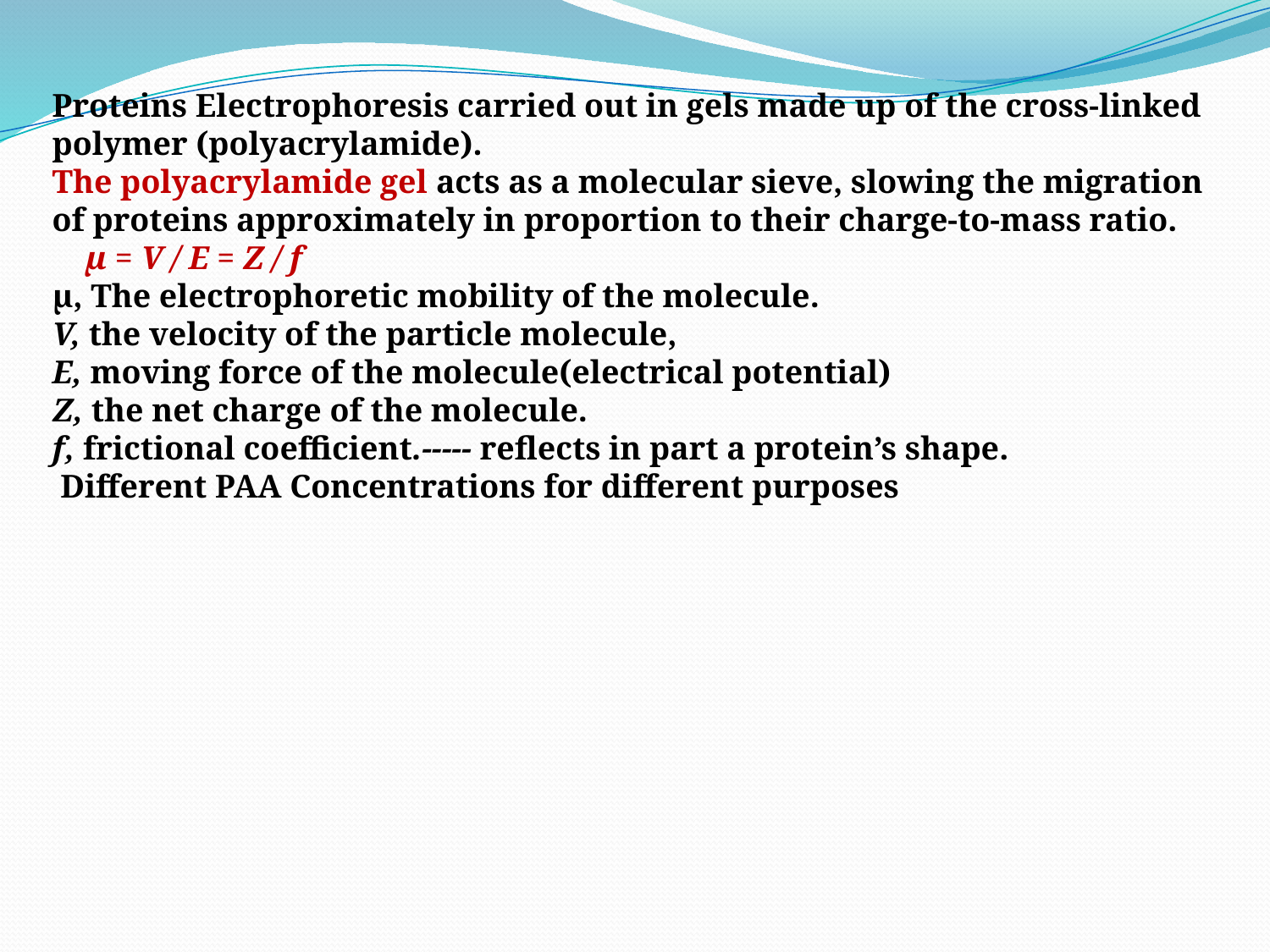

Proteins Electrophoresis carried out in gels made up of the cross-linked polymer (polyacrylamide).
The polyacrylamide gel acts as a molecular sieve, slowing the migration of proteins approximately in proportion to their charge-to-mass ratio.
    µ = V / E = Z / f
µ, The electrophoretic mobility of the molecule.
V, the velocity of the particle molecule,
E, moving force of the molecule(electrical potential)
Z, the net charge of the molecule.
f, frictional coefficient.----- reflects in part a protein’s shape.
 Different PAA Concentrations for different purposes